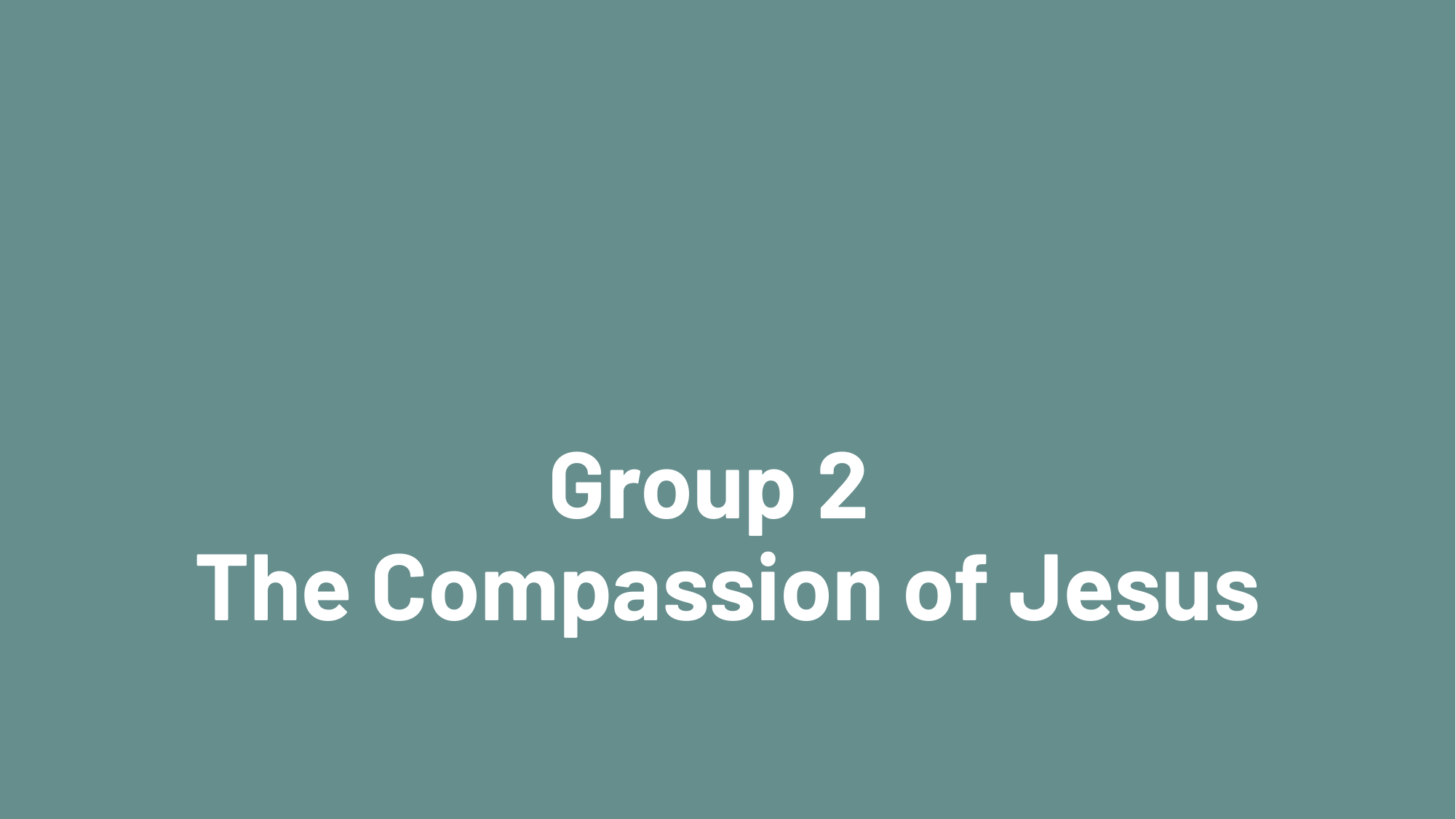

# Group 2 The Compassion of Jesus